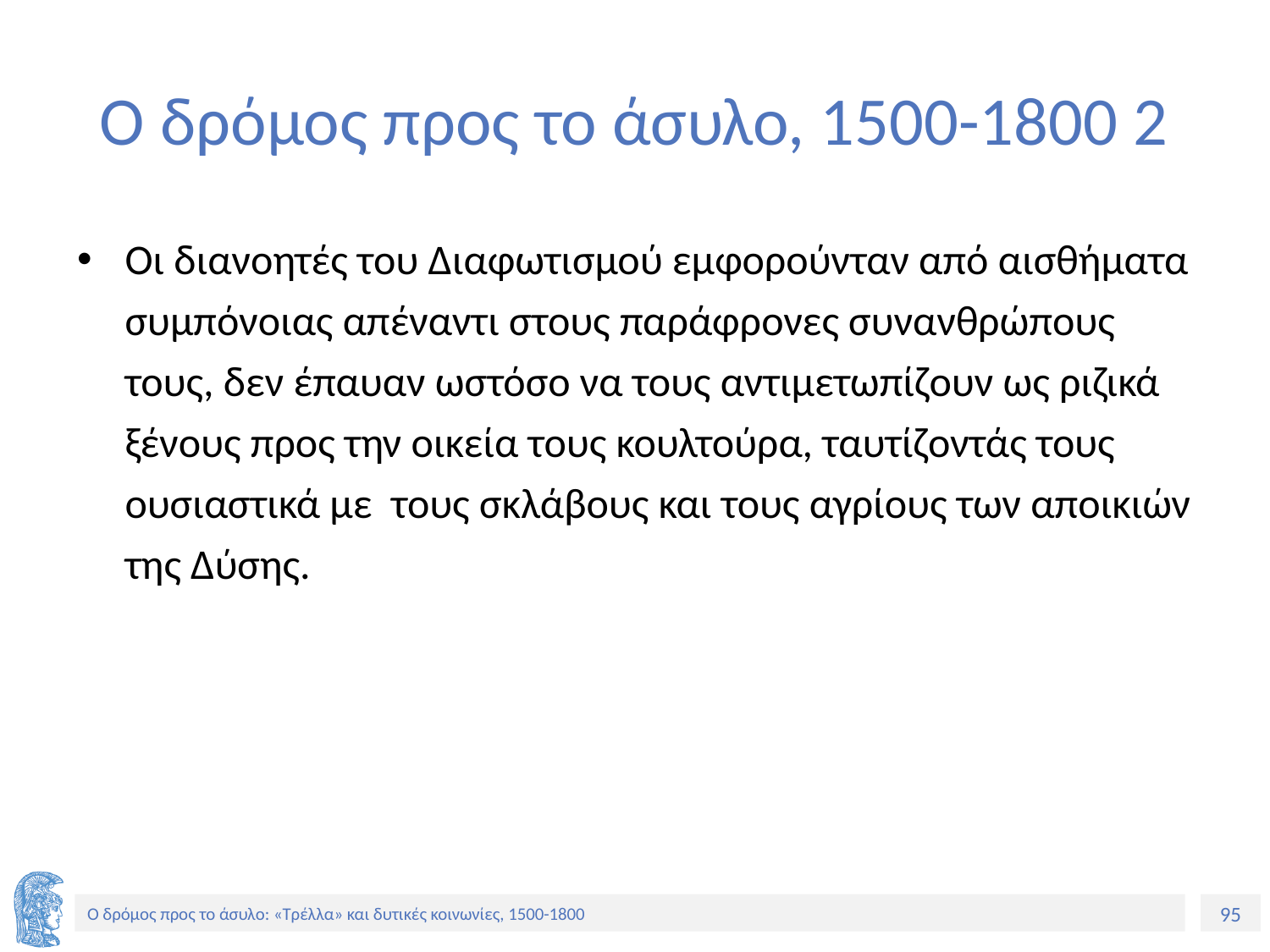

# Ο δρόμος προς το άσυλο, 1500-1800 2
Οι διανοητές του Διαφωτισμού εμφορούνταν από αισθήματα συμπόνοιας απέναντι στους παράφρονες συνανθρώπους τους, δεν έπαυαν ωστόσο να τους αντιμετωπίζουν ως ριζικά ξένους προς την οικεία τους κουλτούρα, ταυτίζοντάς τους ουσιαστικά με  τους σκλάβους και τους αγρίους των αποικιών της Δύσης.